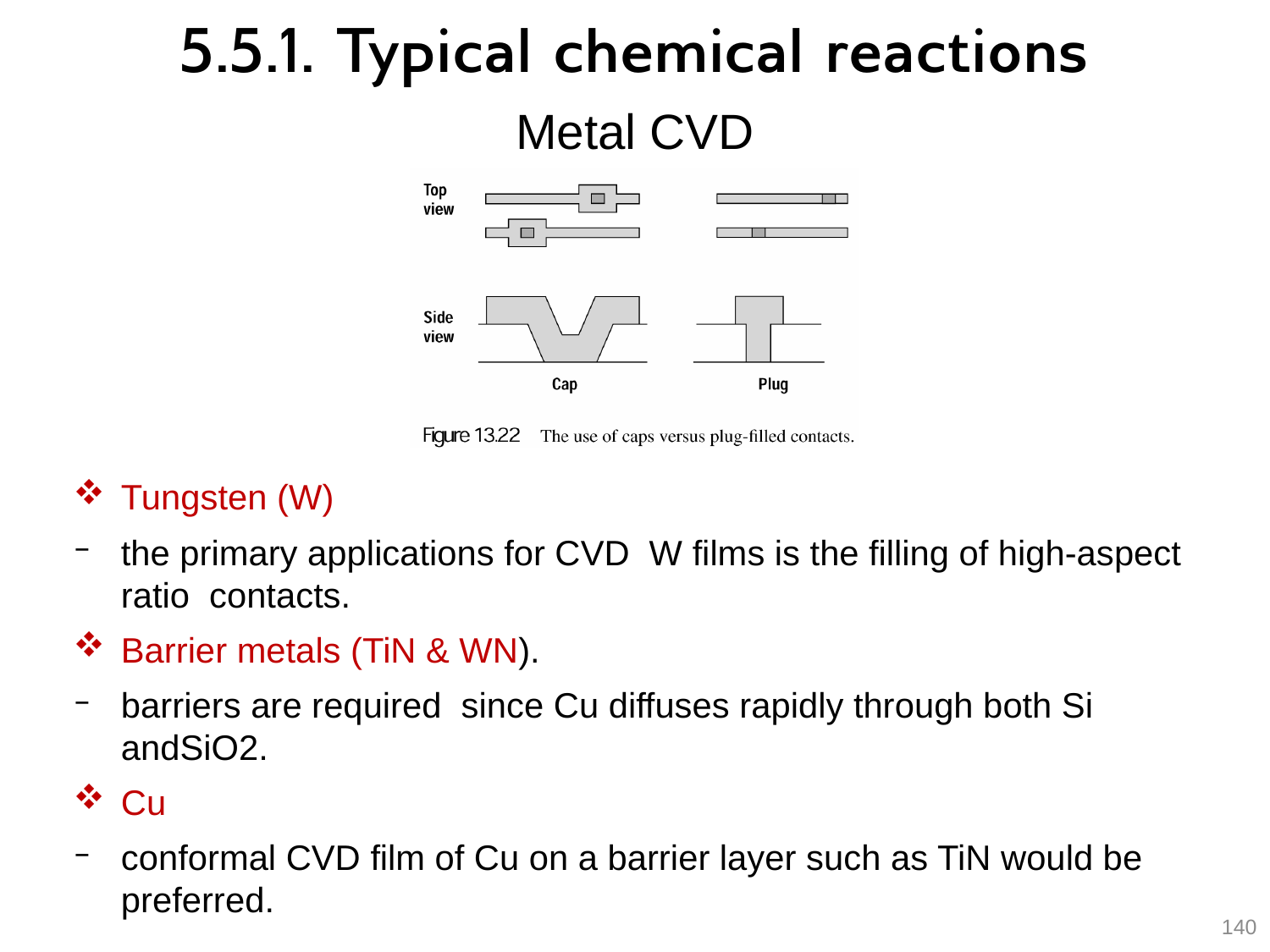

5.5.1. Typical chemical reactions
# Metal CVD

Tungsten (W)
the primary applications for CVD  W films is the filling of high-aspect ratio  contacts.
Barrier metals (TiN & WN).
barriers are required  since Cu diffuses rapidly through both Si andSiO2.
Cu
conformal CVD film of Cu on a barrier layer such as TiN would be preferred.
140